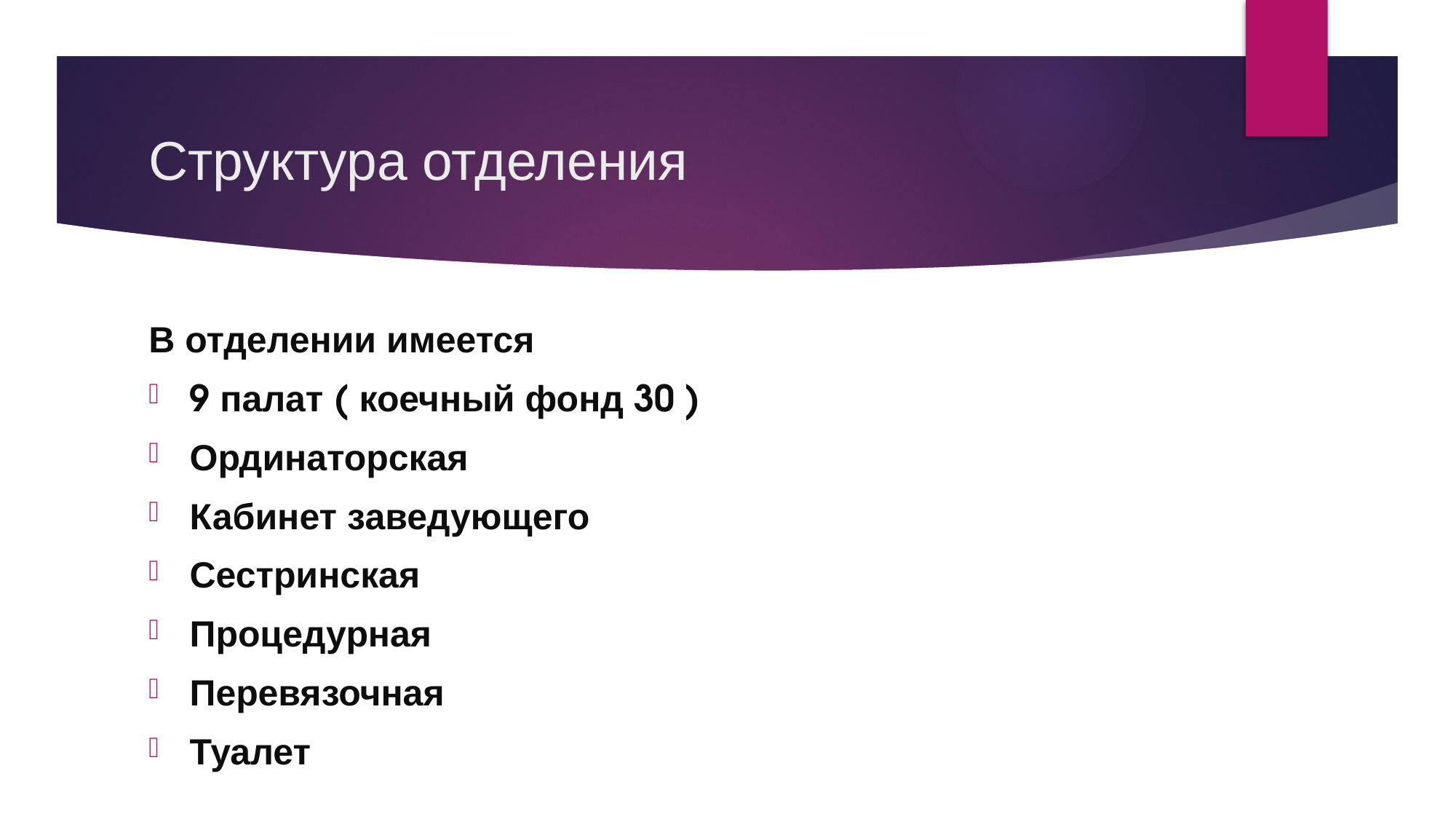

# Структура отделения
В отделении имеется
9 палат ( коечный фонд 30 )
Ординаторская
Кабинет заведующего
Сестринская
Процедурная
Перевязочная
Туалет